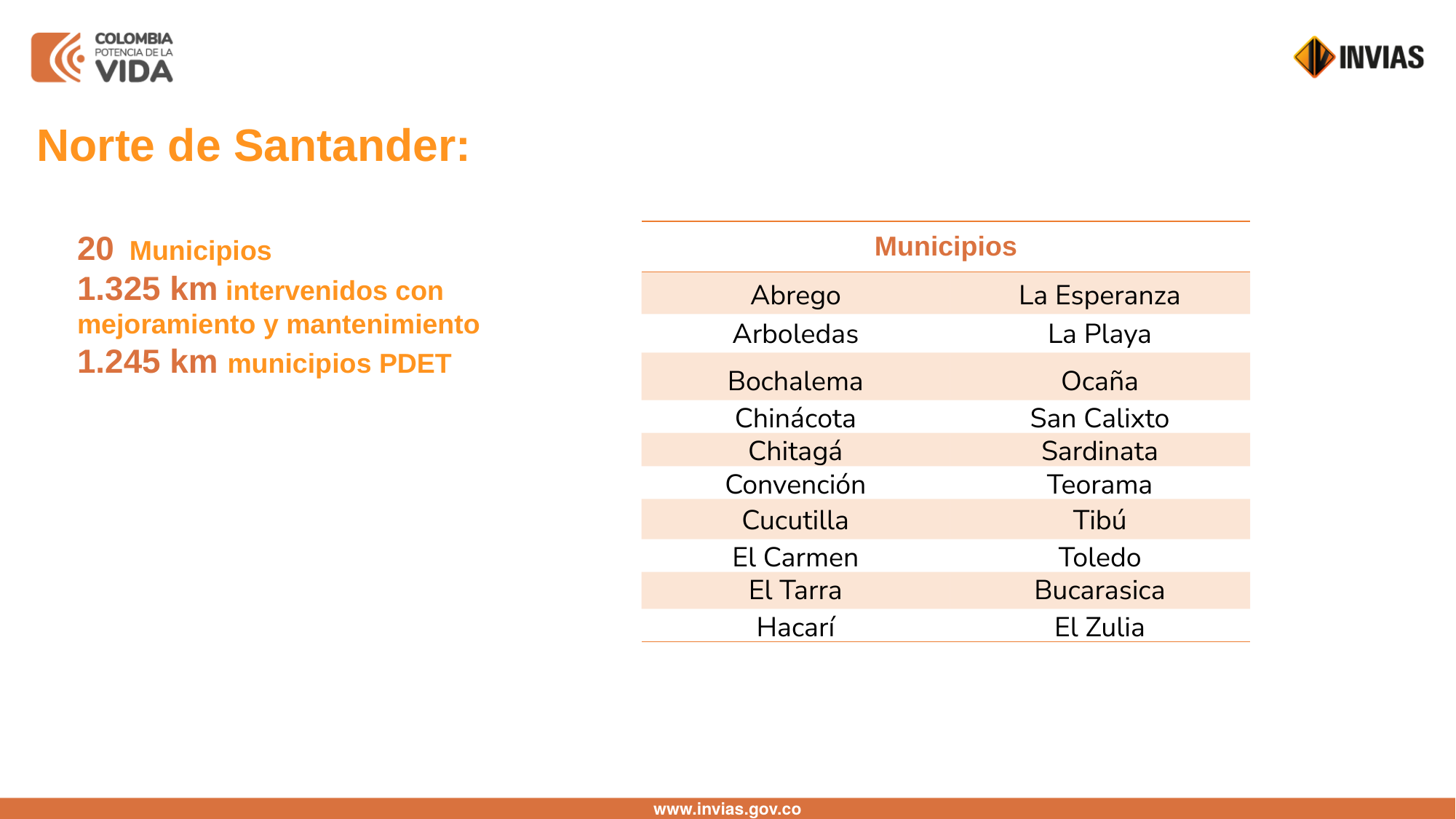

Norte de Santander:
20  Municipios
1.325 km intervenidos con mejoramiento y mantenimiento
1.245 km municipios PDET
| Municipios | Transformaciones |
| --- | --- |
| Abrego | La Esperanza |
| Arboledas | La Playa |
| Bochalema | Ocaña |
| Chinácota | San Calixto |
| Chitagá | Sardinata |
| Convención | Teorama |
| Cucutilla | Tibú |
| El Carmen | Toledo |
| El Tarra | Bucarasica |
| Hacarí | El Zulia |
www.invias.gov.co